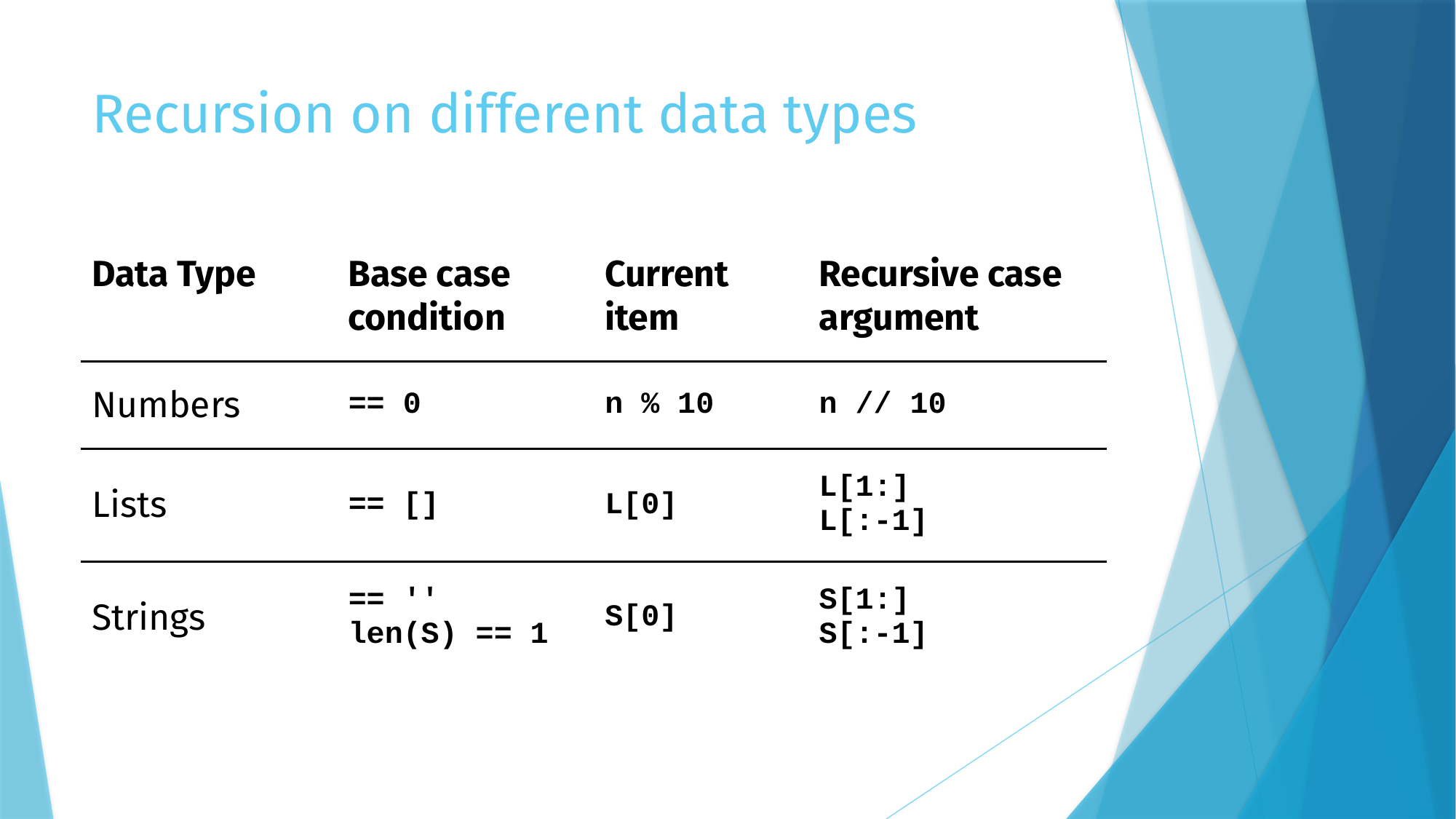

# Recursion on different data types
| Data Type | Base case condition | Current item | Recursive case argument |
| --- | --- | --- | --- |
| Numbers | == 0 | n % 10 | n // 10 |
| Lists | == [] | L[0] | L[1:] L[:-1] |
| Strings | == '' len(S) == 1 | S[0] | S[1:] S[:-1] |